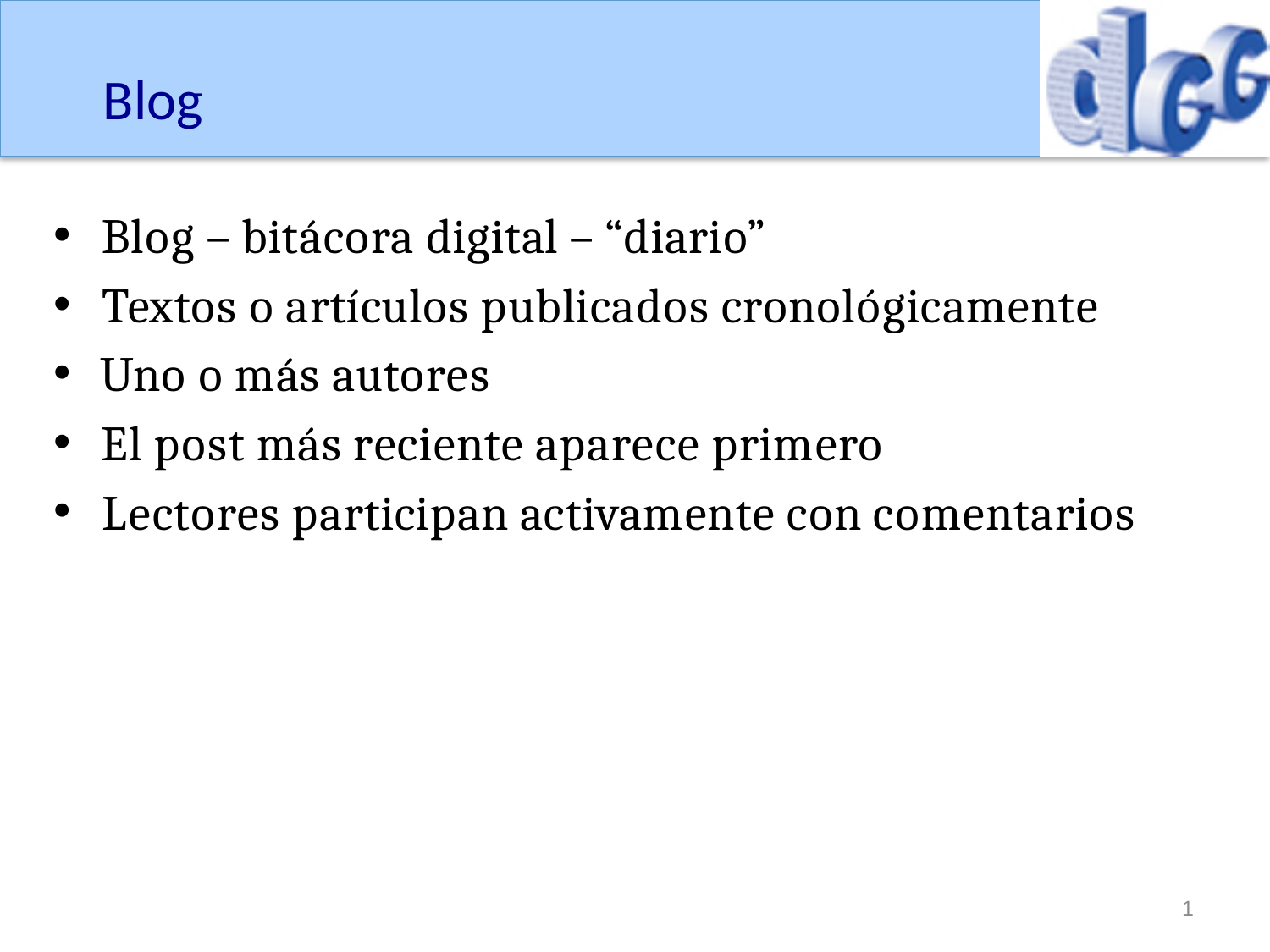

# Blog
Blog – bitácora digital – “diario”
Textos o artículos publicados cronológicamente
Uno o más autores
El post más reciente aparece primero
Lectores participan activamente con comentarios
1